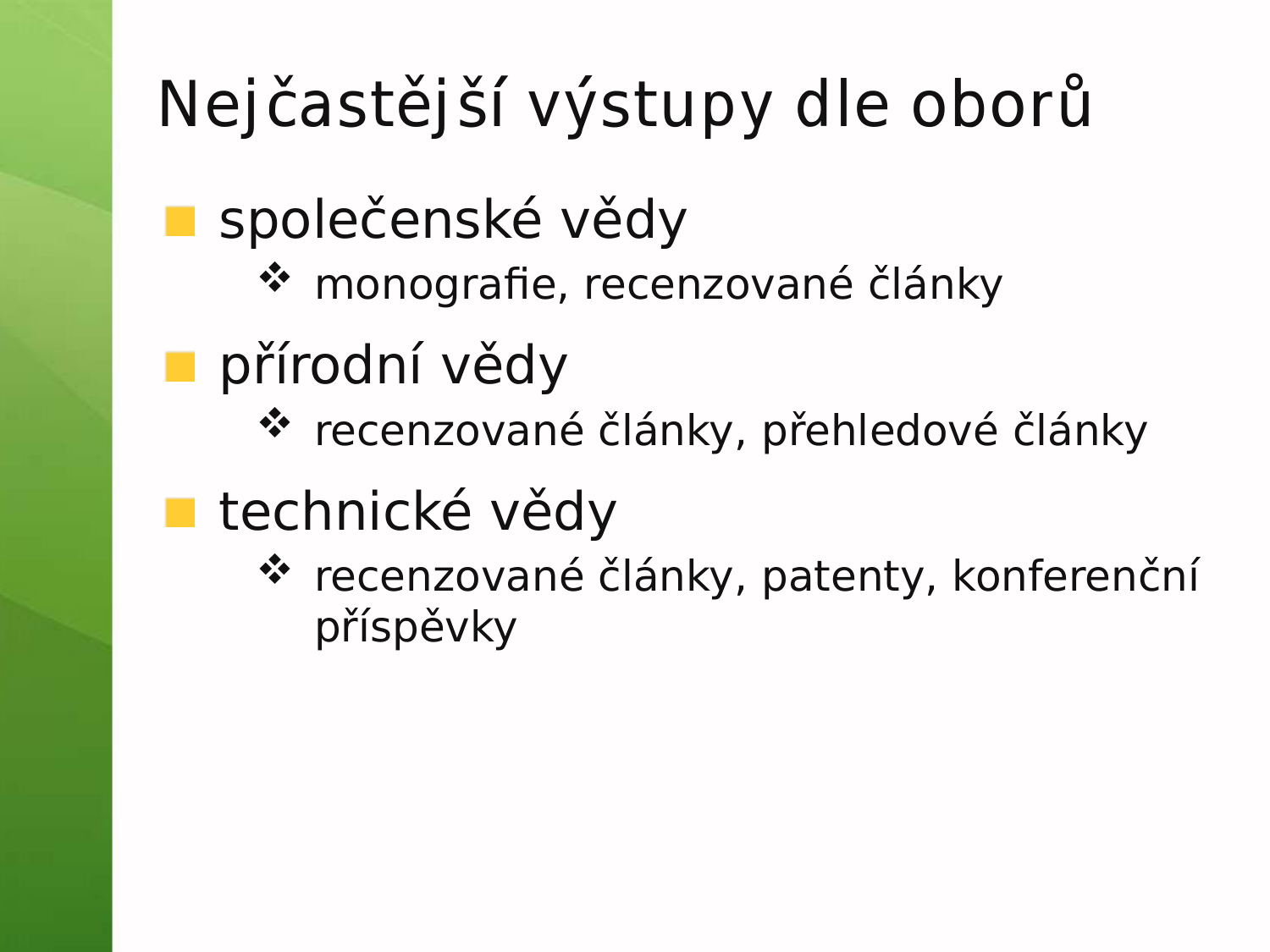

# Nejčastější výstupy dle oborů
společenské vědy
monografie, recenzované články
přírodní vědy
recenzované články, přehledové články
technické vědy
recenzované články, patenty, konferenční příspěvky